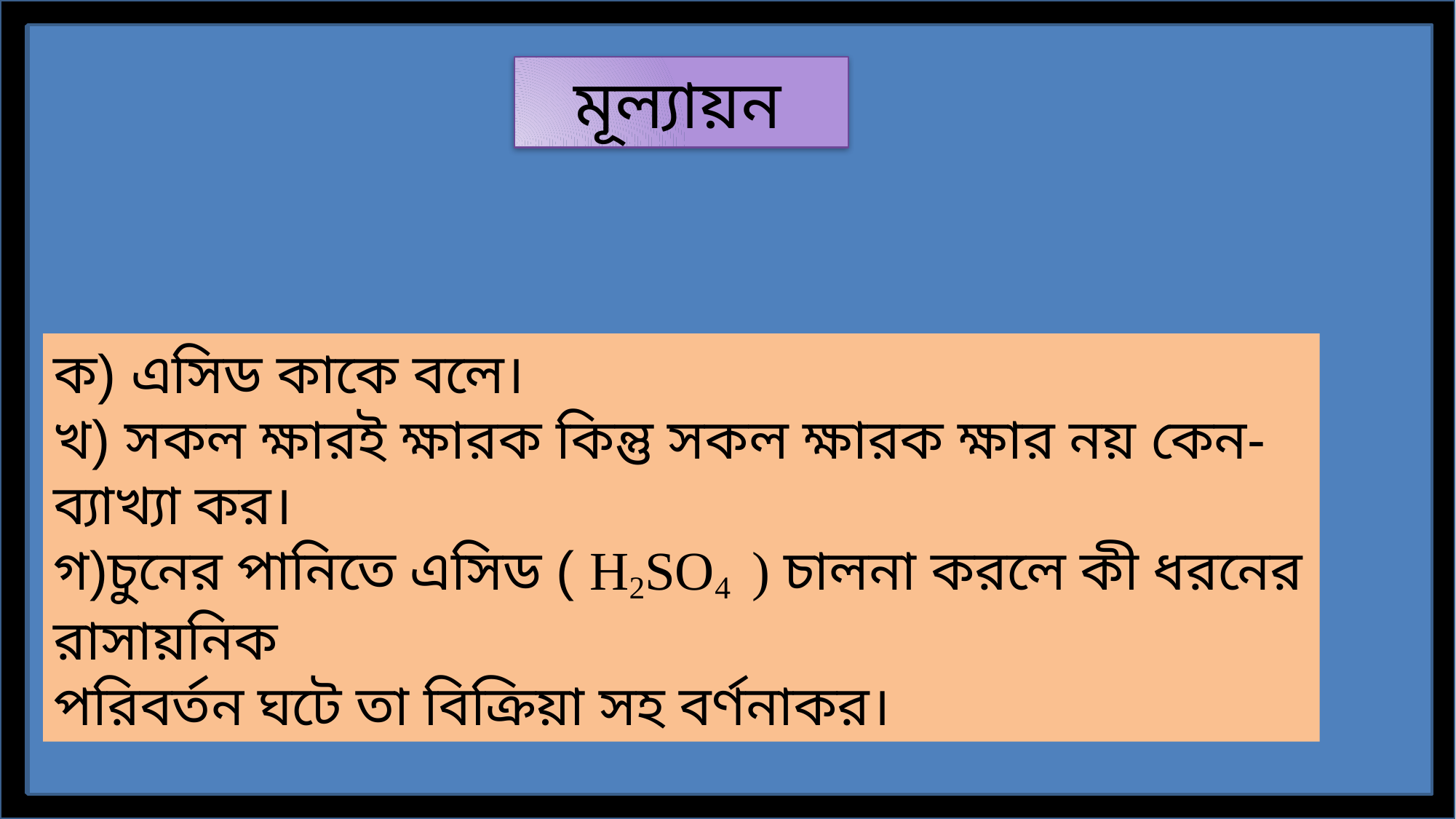

মূল্যায়ন
ক) এসিড কাকে বলে।
খ) সকল ক্ষারই ক্ষারক কিন্তু সকল ক্ষারক ক্ষার নয় কেন-ব্যাখ্যা কর।
গ)চুনের পানিতে এসিড ( H2SO4  ) চালনা করলে কী ধরনের রাসায়নিক
পরিবর্তন ঘটে তা বিক্রিয়া সহ বর্ণনাকর।